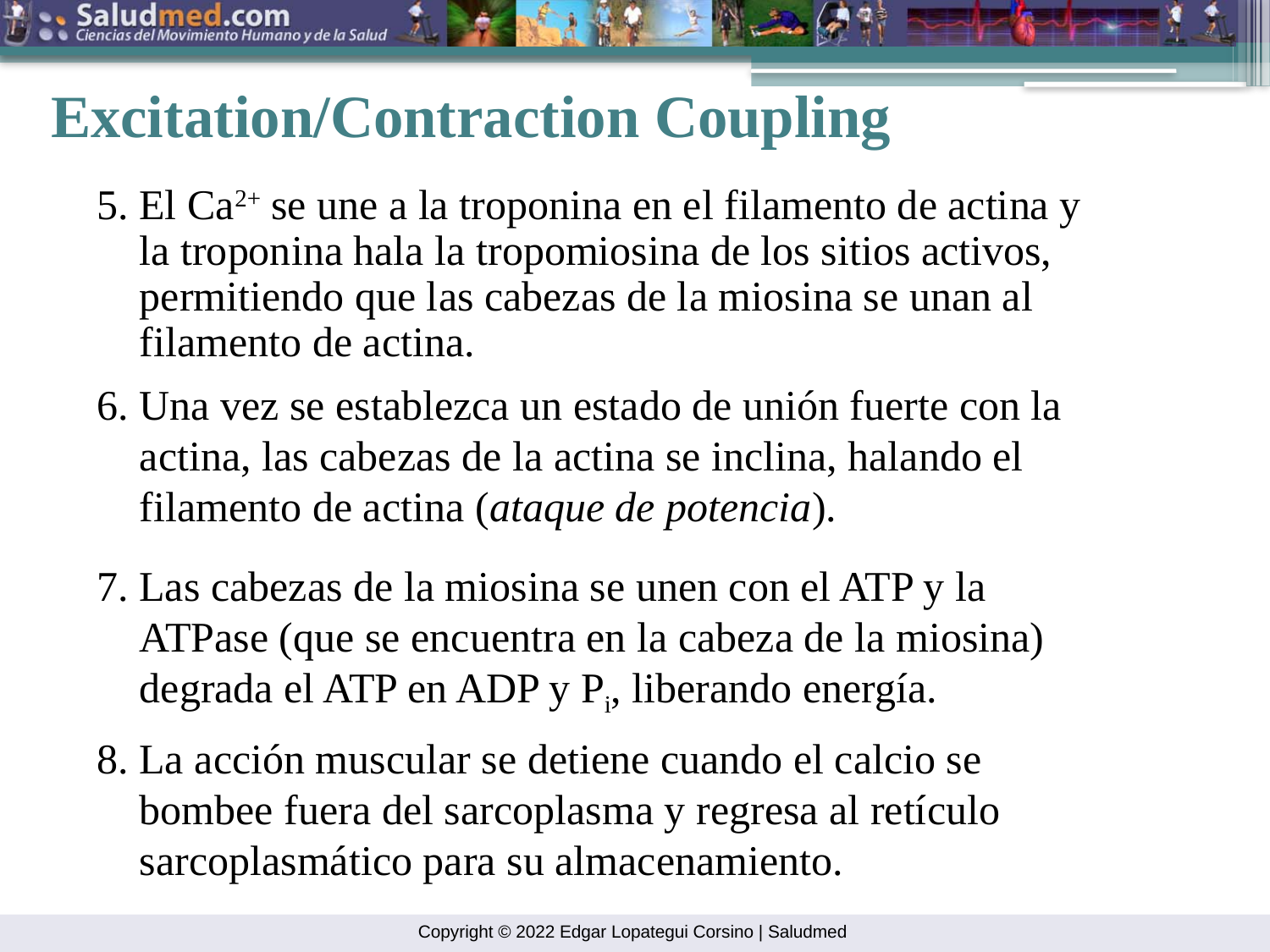

Excitation/Contraction Coupling
5. El Ca2+ se une a la troponina en el filamento de actina y
    la troponina hala la tropomiosina de los sitios activos,
    permitiendo que las cabezas de la miosina se unan al
    filamento de actina.

6. Una vez se establezca un estado de unión fuerte con la
    actina, las cabezas de la actina se inclina, halando el
    filamento de actina (ataque de potencia).
7. Las cabezas de la miosina se unen con el ATP y la
    ATPase (que se encuentra en la cabeza de la miosina)
    degrada el ATP en ADP y Pi, liberando energía.
8. La acción muscular se detiene cuando el calcio se
    bombee fuera del sarcoplasma y regresa al retículo
    sarcoplasmático para su almacenamiento.